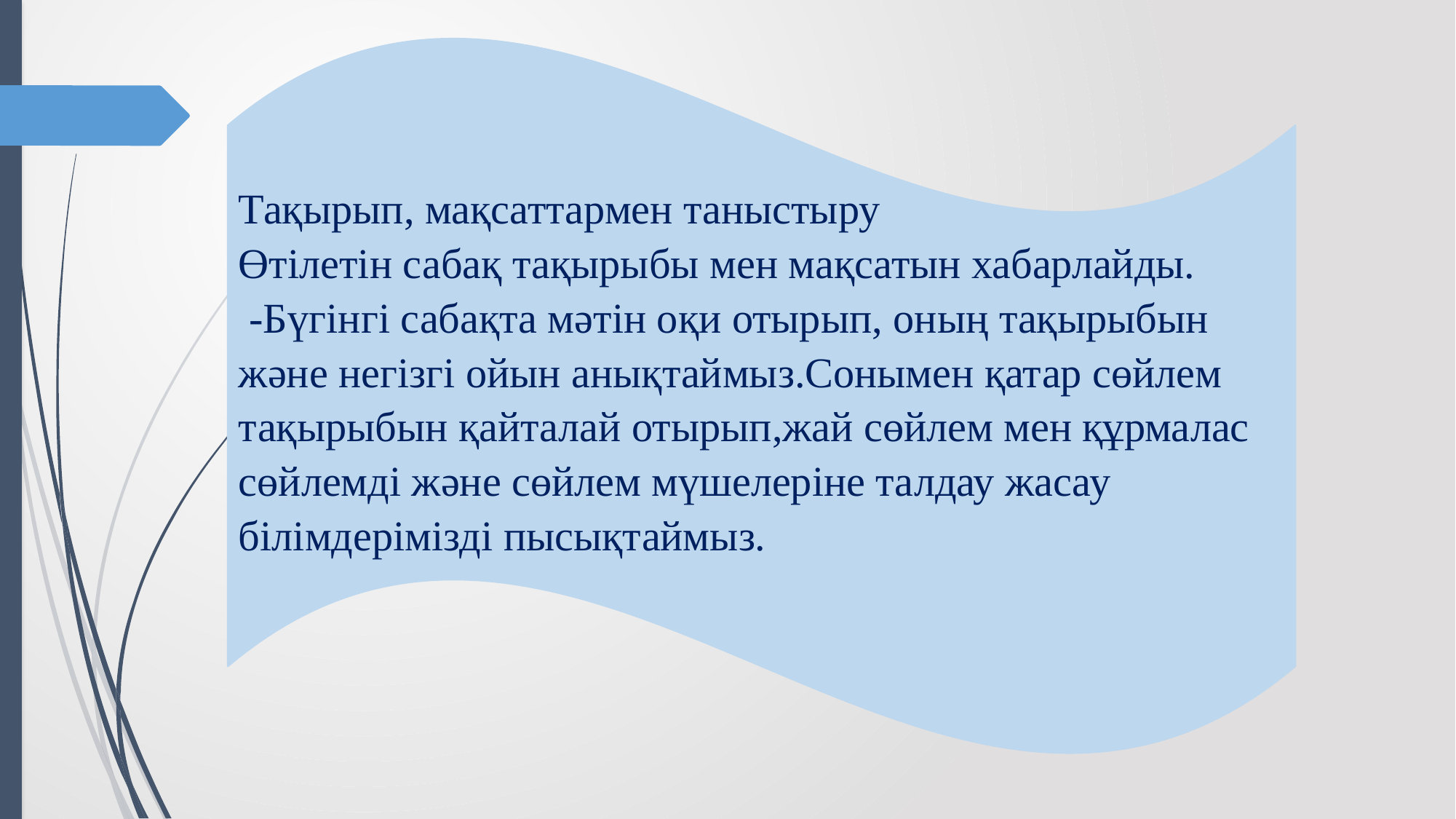

Тақырып, мақсаттармен таныстыру
Өтілетін сабақ тақырыбы мен мақсатын хабарлайды.
 -Бүгінгі сабақта мәтін оқи отырып, оның тақырыбын және негізгі ойын анықтаймыз.Сонымен қатар сөйлем тақырыбын қайталай отырып,жай сөйлем мен құрмалас сөйлемді және сөйлем мүшелеріне талдау жасау  білімдерімізді пысықтаймыз.